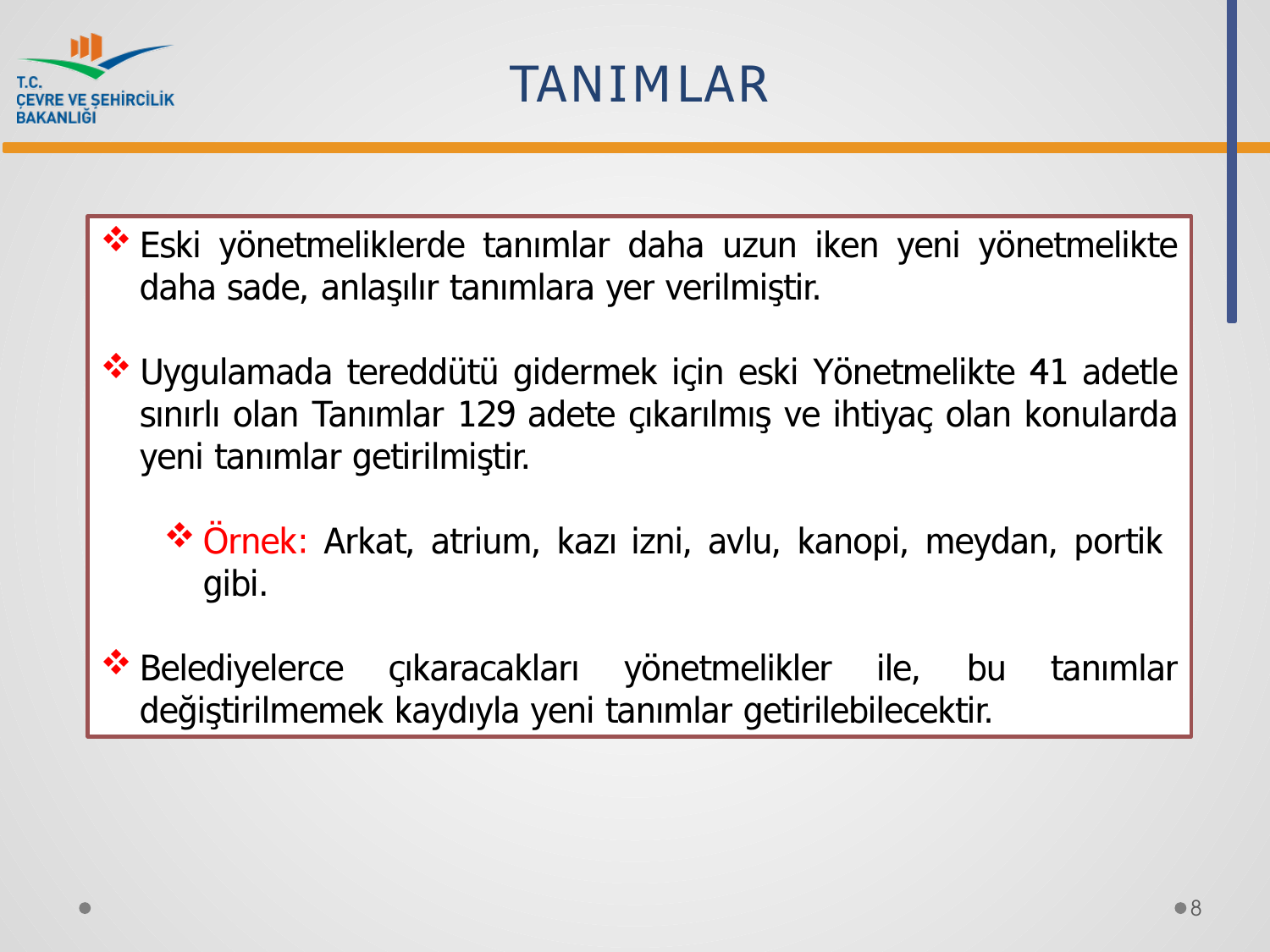

TANIMLAR
Eski yönetmeliklerde tanımlar daha uzun iken yeni yönetmelikte daha sade, anlaşılır tanımlara yer verilmiştir.
Uygulamada tereddütü gidermek için eski Yönetmelikte 41 adetle sınırlı olan Tanımlar 129 adete çıkarılmış ve ihtiyaç olan konularda yeni tanımlar getirilmiştir.
Örnek: Arkat, atrium, kazı izni, avlu, kanopi, meydan, portik  gibi.
Belediyelerce çıkaracakları yönetmelikler ile, bu tanımlar değiştirilmemek kaydıyla yeni tanımlar getirilebilecektir.
8